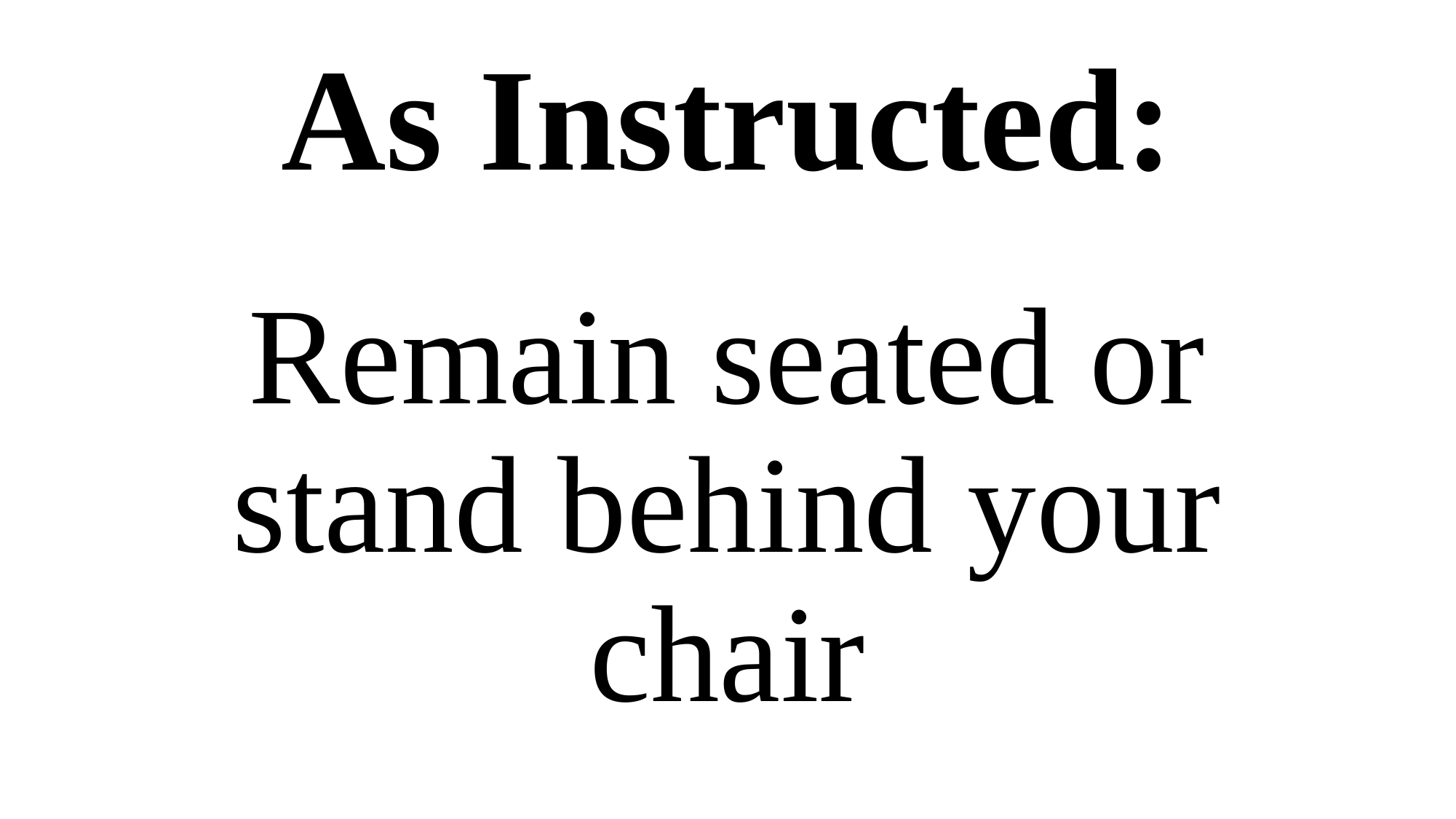

# As Instructed:
Remain seated or stand behind your chair